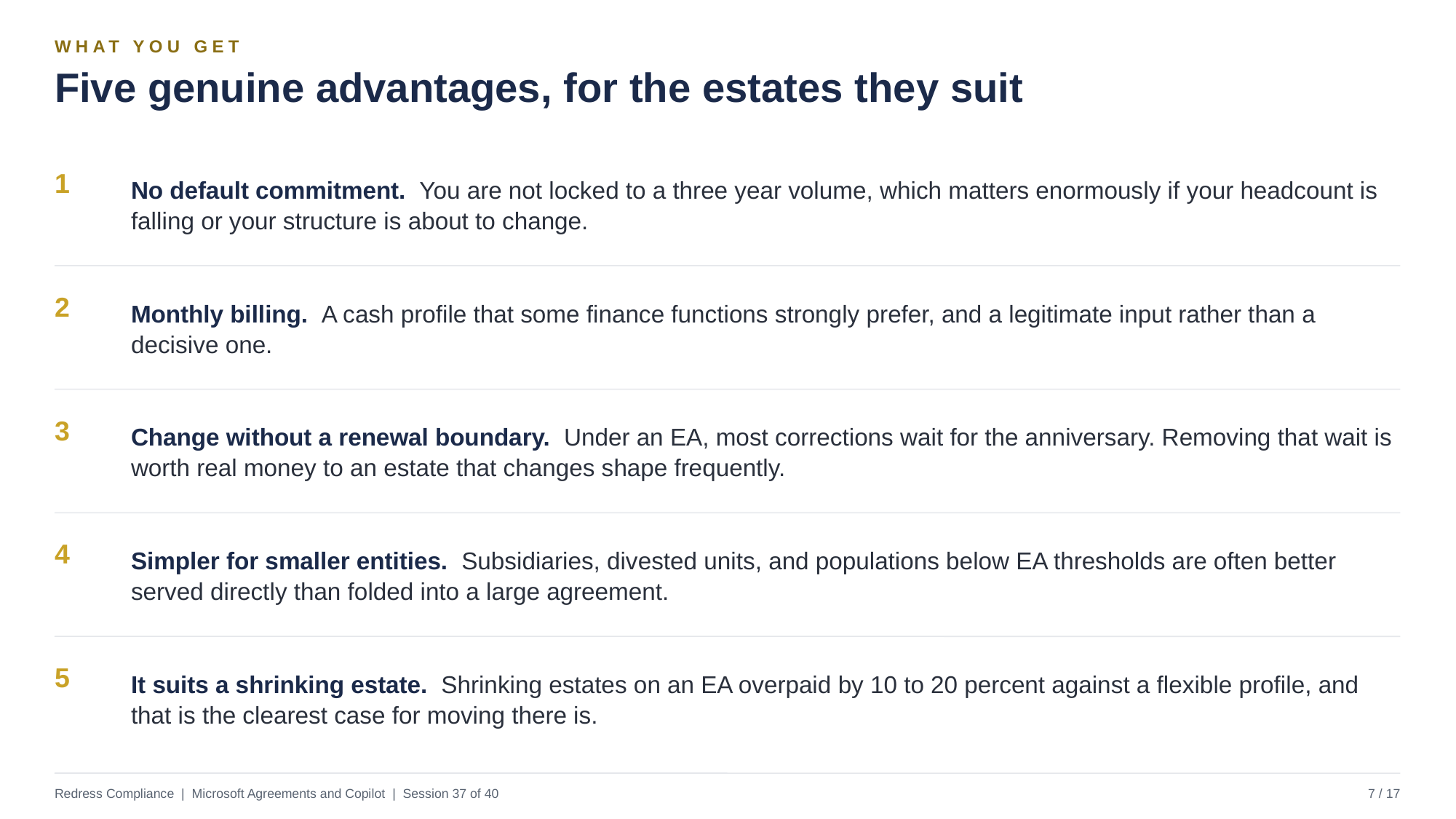

WHAT YOU GET
Five genuine advantages, for the estates they suit
No default commitment.  You are not locked to a three year volume, which matters enormously if your headcount is falling or your structure is about to change.
1

Monthly billing.  A cash profile that some finance functions strongly prefer, and a legitimate input rather than a decisive one.
2

Change without a renewal boundary.  Under an EA, most corrections wait for the anniversary. Removing that wait is worth real money to an estate that changes shape frequently.
3

Simpler for smaller entities.  Subsidiaries, divested units, and populations below EA thresholds are often better served directly than folded into a large agreement.
4

It suits a shrinking estate.  Shrinking estates on an EA overpaid by 10 to 20 percent against a flexible profile, and that is the clearest case for moving there is.
5

Redress Compliance  |  Microsoft Agreements and Copilot  |  Session 37 of 40
7 / 17